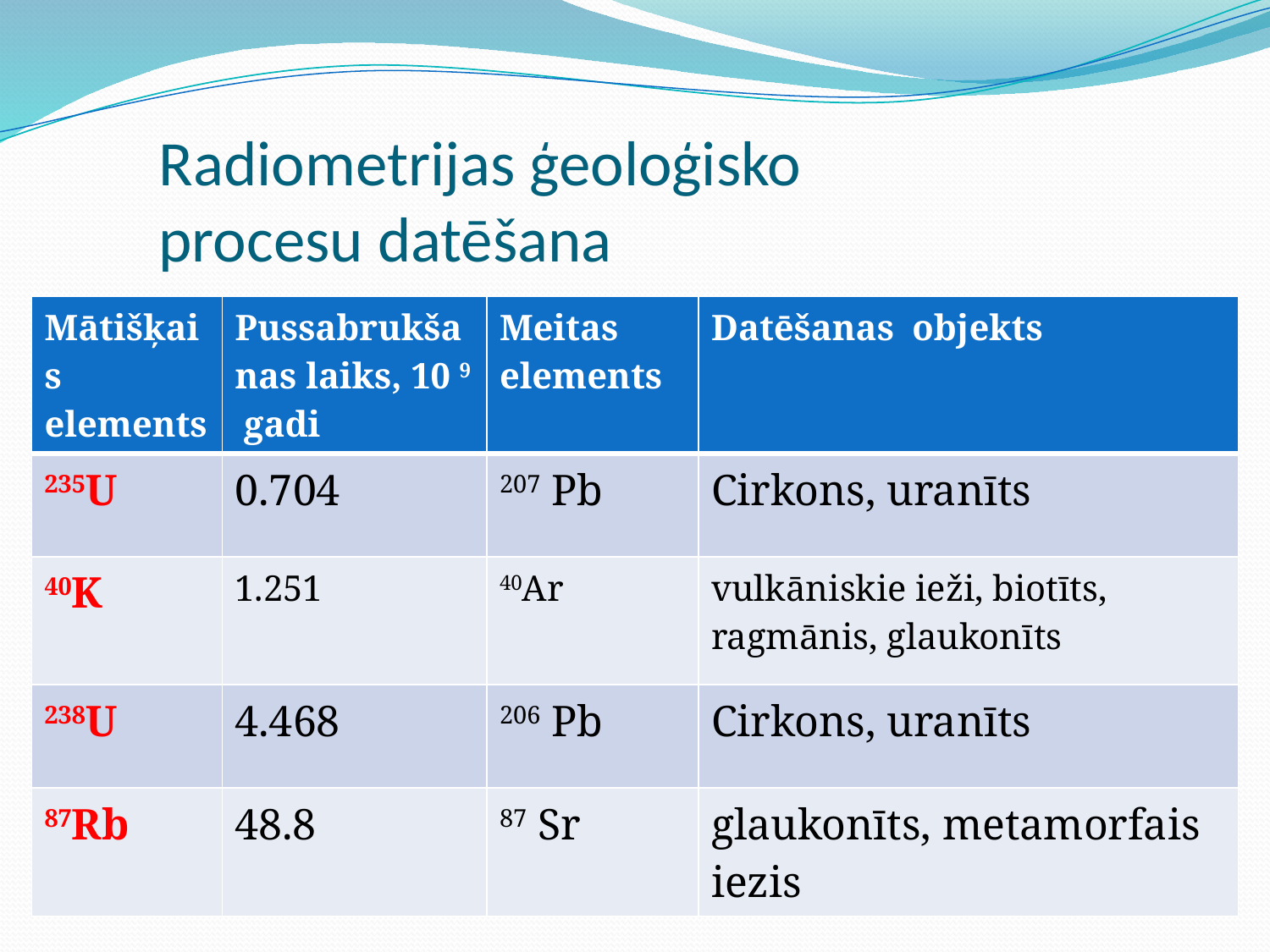

# Radiometrijas ģeoloģisko procesu datēšana
| Mātišķais elements | Pussabrukšanas laiks, 10 9 gadi | Meitas elements | Datēšanas objekts |
| --- | --- | --- | --- |
| 235U | 0.704 | 207 Pb | Cirkons, uranīts |
| 40K | 1.251 | 40Ar | vulkāniskie ieži, biotīts, ragmānis, glaukonīts |
| 238U | 4.468 | 206 Pb | Cirkons, uranīts |
| 87Rb | 48.8 | 87 Sr | glaukonīts, metamorfais iezis |